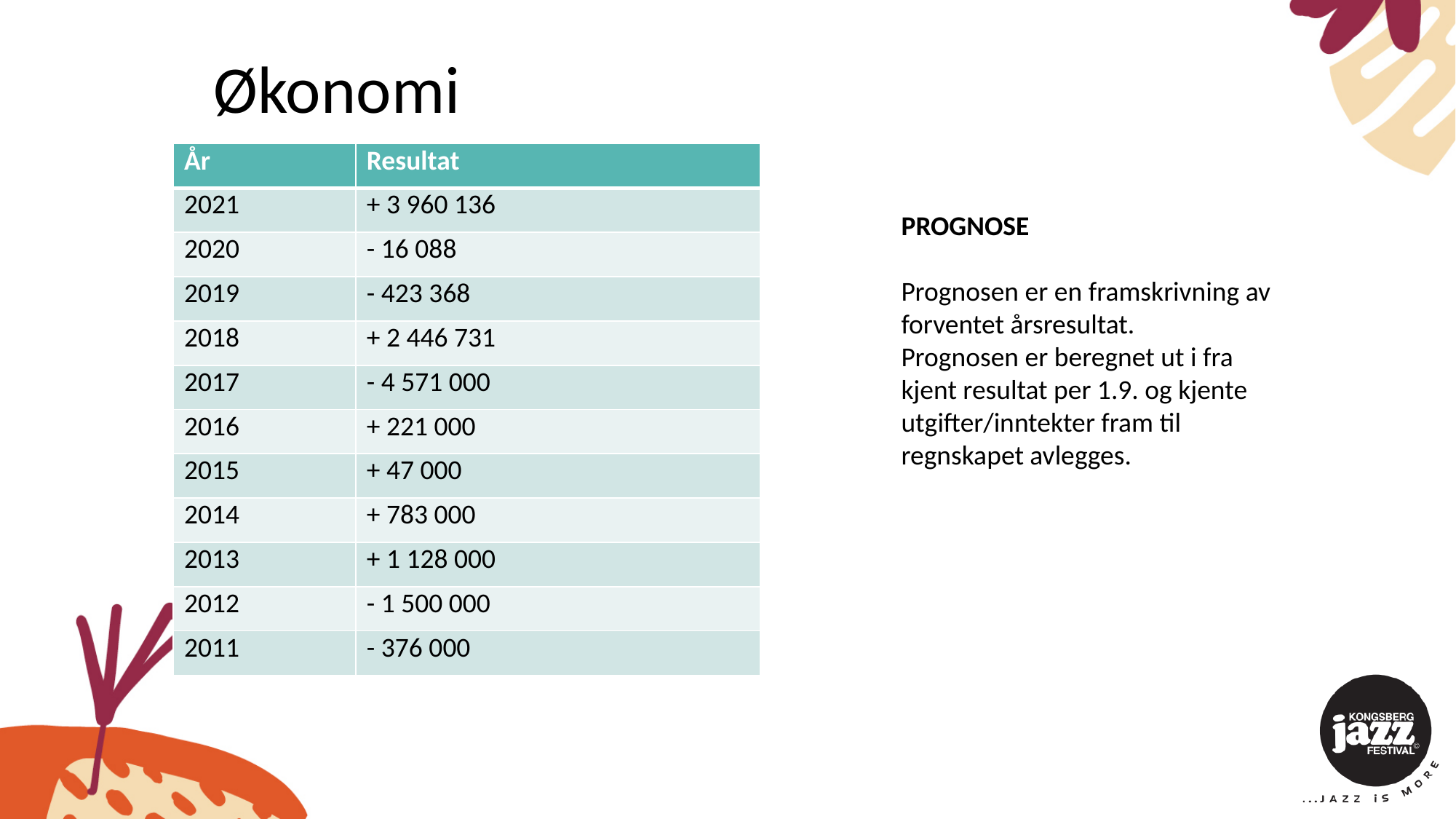

# Økonomi
| År | Resultat |
| --- | --- |
| 2021 | + 3 960 136 |
| 2020 | - 16 088 |
| 2019 | - 423 368 |
| 2018 | + 2 446 731 |
| 2017 | - 4 571 000 |
| 2016 | + 221 000 |
| 2015 | + 47 000 |
| 2014 | + 783 000 |
| 2013 | + 1 128 000 |
| 2012 | - 1 500 000 |
| 2011 | - 376 000 |
PROGNOSE

Prognosen er en framskrivning av forventet årsresultat.
Prognosen er beregnet ut i fra kjent resultat per 1.9. og kjente utgifter/inntekter fram til regnskapet avlegges.